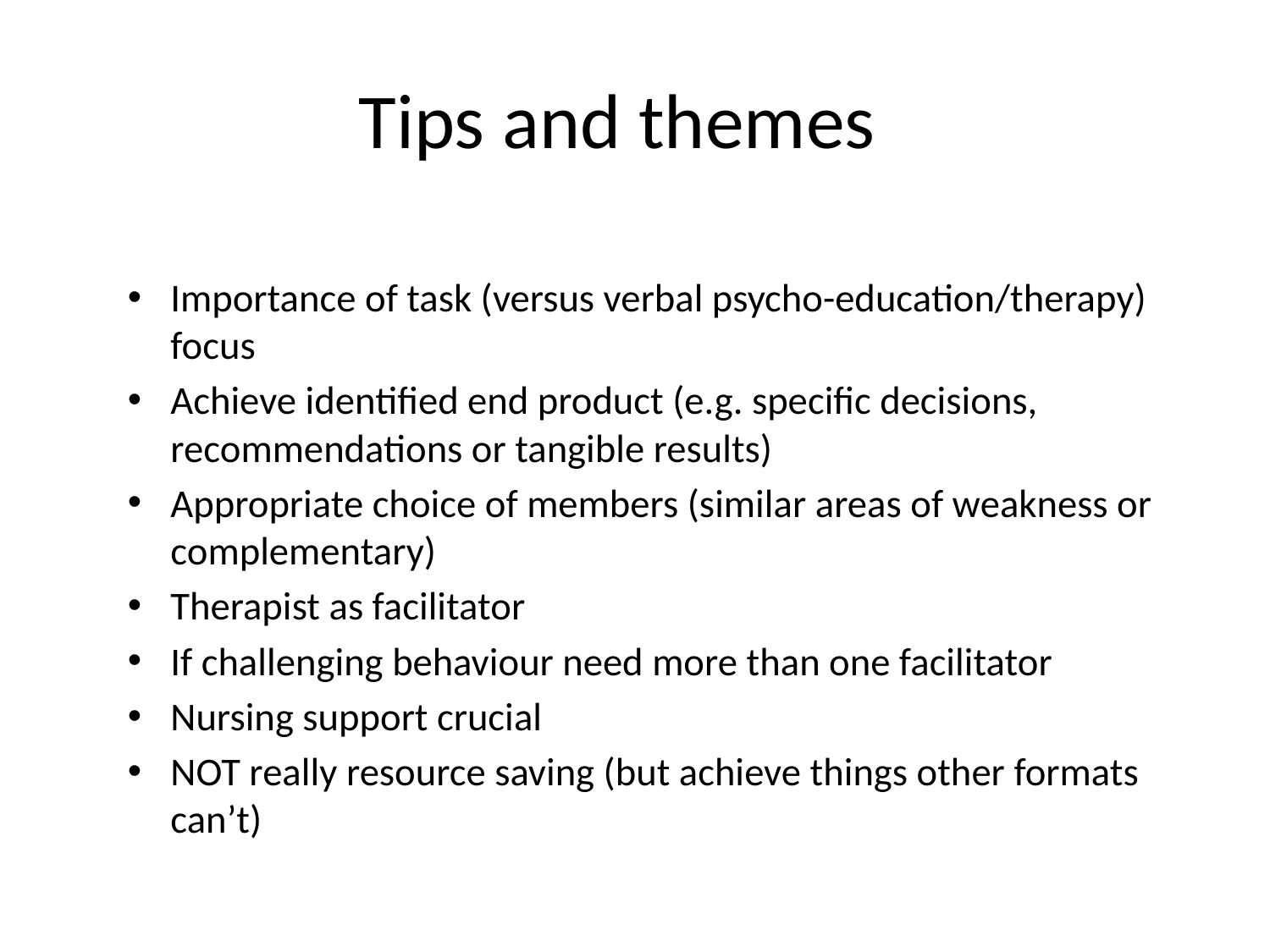

# Tips and themes
Importance of task (versus verbal psycho-education/therapy) focus
Achieve identified end product (e.g. specific decisions, recommendations or tangible results)
Appropriate choice of members (similar areas of weakness or complementary)
Therapist as facilitator
If challenging behaviour need more than one facilitator
Nursing support crucial
NOT really resource saving (but achieve things other formats can’t)